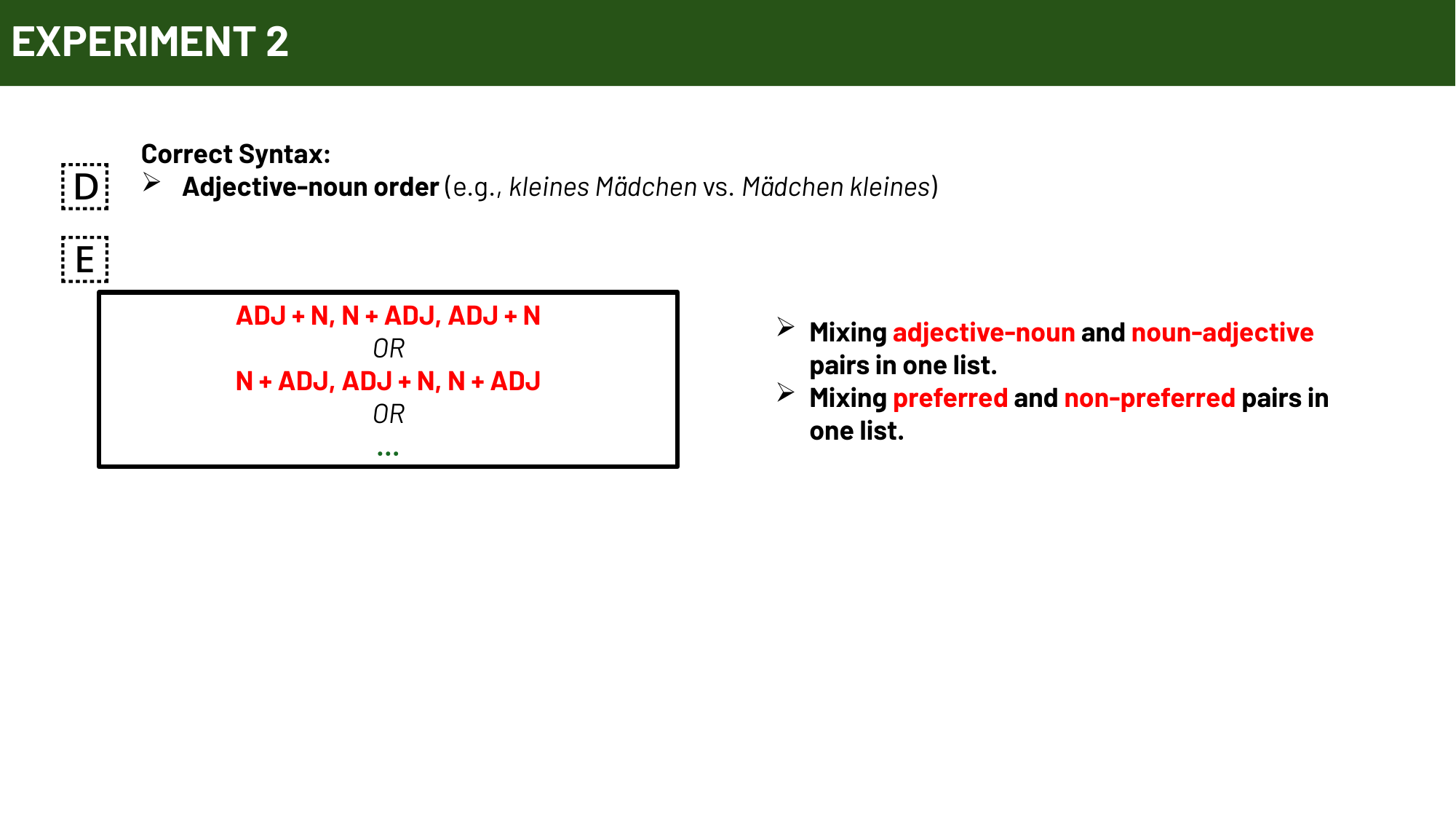

# EXPERIMENT 2
Correct Syntax:
Adjective-noun order (e.g., kleines Mädchen vs. Mädchen kleines)
🇩🇪
ADJ + N, N + ADJ, ADJ + N
OR
N + ADJ, ADJ + N, N + ADJ
OR
…
Mixing adjective-noun and noun-adjective pairs in one list.
Mixing preferred and non-preferred pairs in one list.